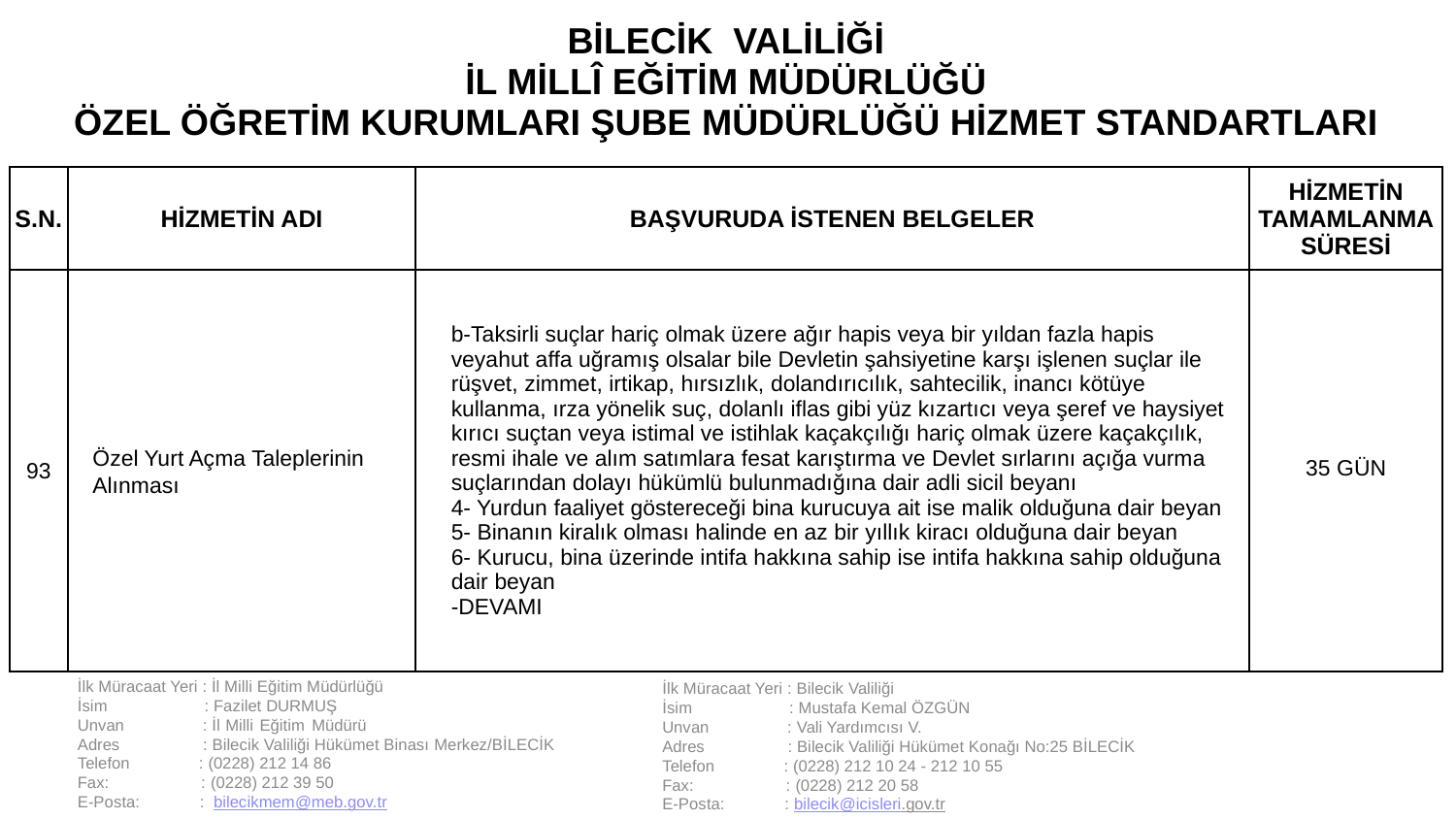

| BİLECİK VALİLİĞİ İL MİLLÎ EĞİTİM MÜDÜRLÜĞÜ ÖZEL ÖĞRETİM KURUMLARI ŞUBE MÜDÜRLÜĞÜ HİZMET STANDARTLARI |  |  |  |
| --- | --- | --- | --- |
| S.N. | HİZMETİN ADI | BAŞVURUDA İSTENEN BELGELER | HİZMETİN TAMAMLANMA SÜRESİ |
| 93 | Özel Yurt Açma Taleplerinin Alınması | b-Taksirli suçlar hariç olmak üzere ağır hapis veya bir yıldan fazla hapis veyahut affa uğramış olsalar bile Devletin şahsiyetine karşı işlenen suçlar ile rüşvet, zimmet, irtikap, hırsızlık, dolandırıcılık, sahtecilik, inancı kötüye kullanma, ırza yönelik suç, dolanlı iflas gibi yüz kızartıcı veya şeref ve haysiyet kırıcı suçtan veya istimal ve istihlak kaçakçılığı hariç olmak üzere kaçakçılık, resmi ihale ve alım satımlara fesat karıştırma ve Devlet sırlarını açığa vurma suçlarından dolayı hükümlü bulunmadığına dair adli sicil beyanı 4- Yurdun faaliyet göstereceği bina kurucuya ait ise malik olduğuna dair beyan 5- Binanın kiralık olması halinde en az bir yıllık kiracı olduğuna dair beyan 6- Kurucu, bina üzerinde intifa hakkına sahip ise intifa hakkına sahip olduğuna dair beyan -DEVAMI | 35 GÜN |